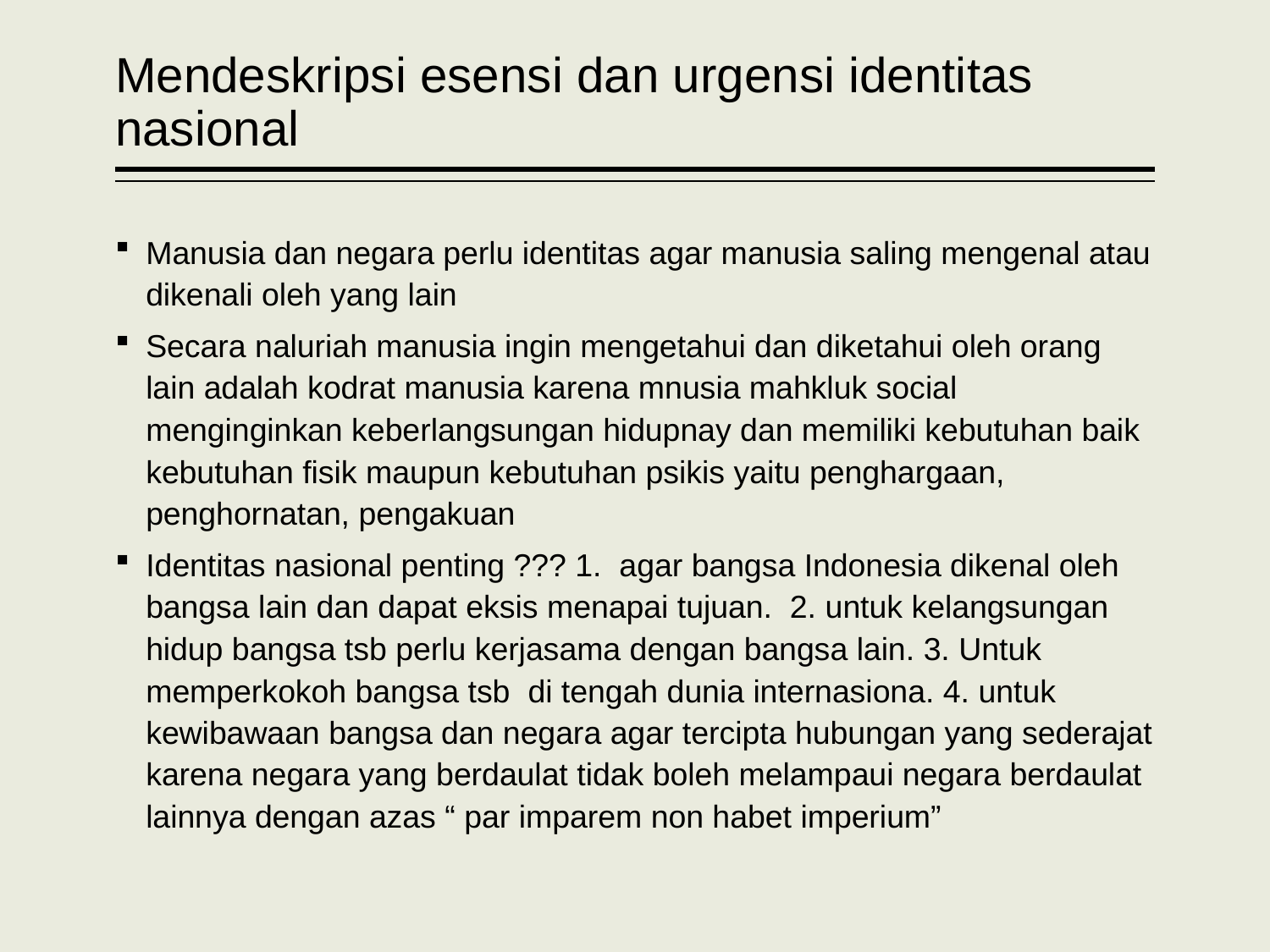

# Mendeskripsi esensi dan urgensi identitas nasional
Manusia dan negara perlu identitas agar manusia saling mengenal atau dikenali oleh yang lain
Secara naluriah manusia ingin mengetahui dan diketahui oleh orang lain adalah kodrat manusia karena mnusia mahkluk social menginginkan keberlangsungan hidupnay dan memiliki kebutuhan baik kebutuhan fisik maupun kebutuhan psikis yaitu penghargaan, penghornatan, pengakuan
Identitas nasional penting ??? 1.  agar bangsa Indonesia dikenal oleh bangsa lain dan dapat eksis menapai tujuan.  2. untuk kelangsungan hidup bangsa tsb perlu kerjasama dengan bangsa lain. 3. Untuk memperkokoh bangsa tsb  di tengah dunia internasiona. 4. untuk kewibawaan bangsa dan negara agar tercipta hubungan yang sederajat karena negara yang berdaulat tidak boleh melampaui negara berdaulat lainnya dengan azas “ par imparem non habet imperium”